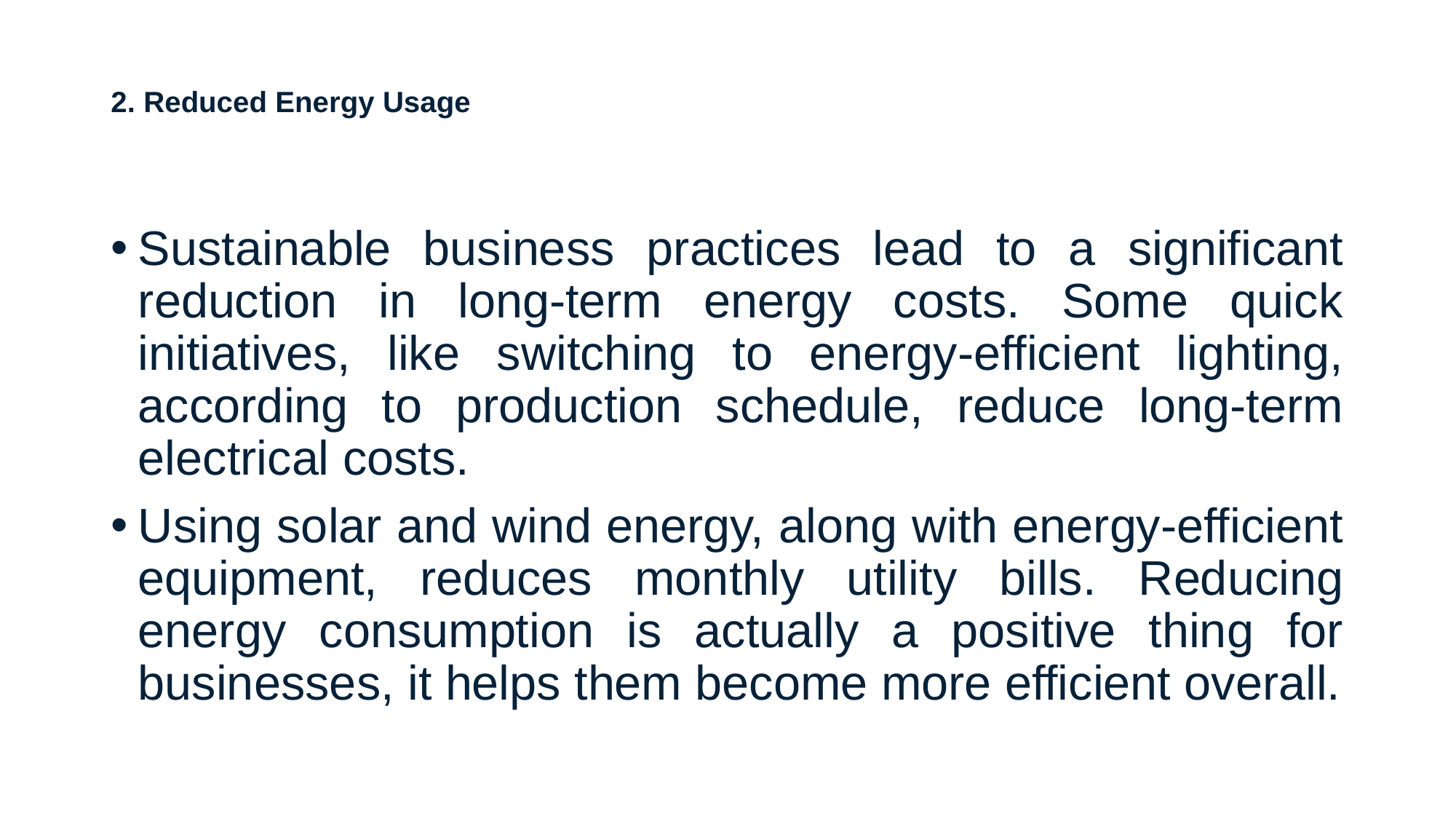

# 2. Reduced Energy Usage
Sustainable business practices lead to a significant reduction in long-term energy costs. Some quick initiatives, like switching to energy-efficient lighting, according to production schedule, reduce long-term electrical costs.
Using solar and wind energy, along with energy-efficient equipment, reduces monthly utility bills. Reducing energy consumption is actually a positive thing for businesses, it helps them become more efficient overall.